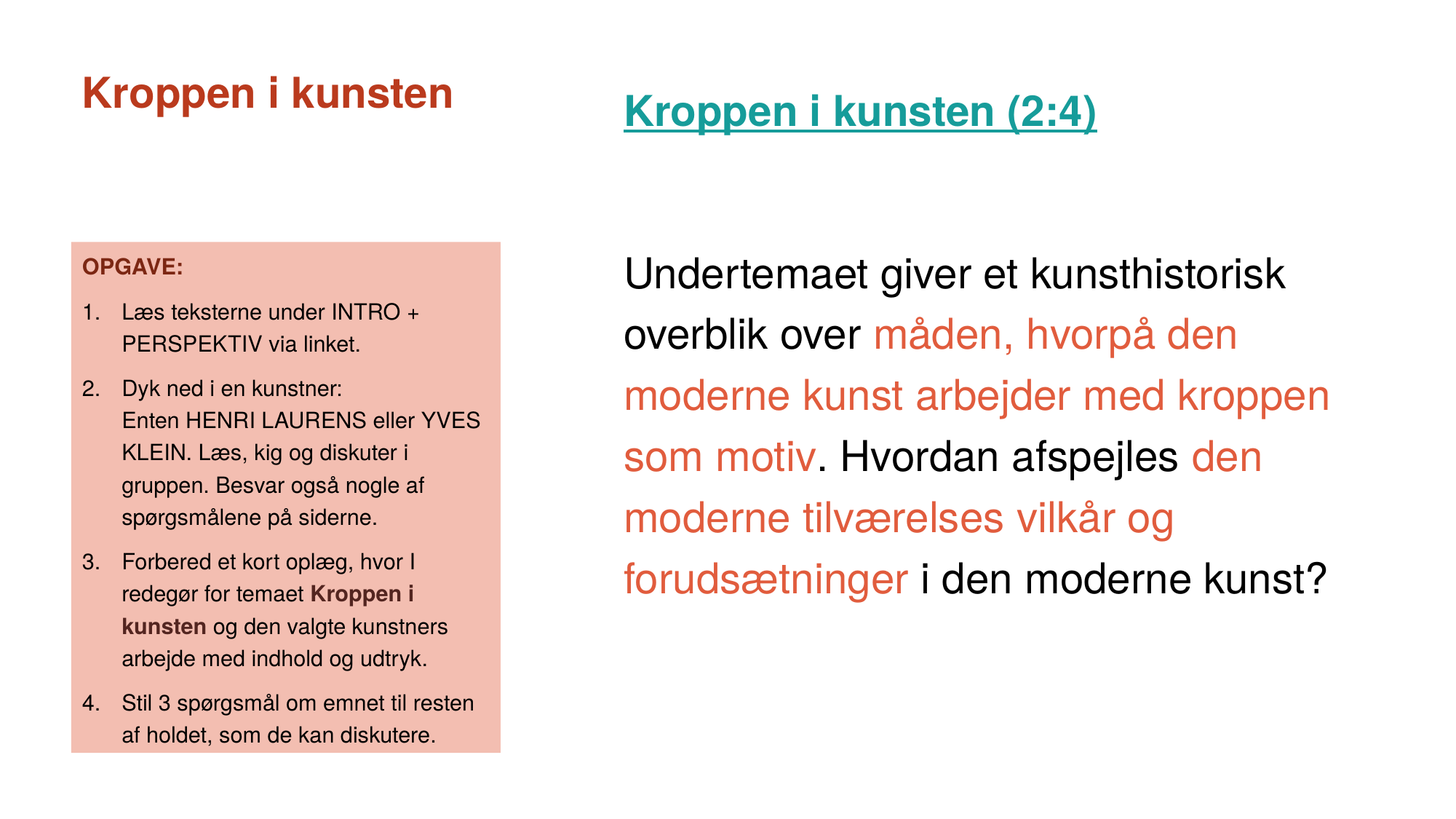

# Kroppen i kunsten
Kroppen i kunsten (2:4)

Undertemaet giver et kunsthistorisk overblik over måden, hvorpå den moderne kunst arbejder med kroppen som motiv. Hvordan afspejles den moderne tilværelses vilkår og forudsætninger i den moderne kunst?

OPGAVE:
Læs teksterne under INTRO +  PERSPEKTIV via linket.
Dyk ned i en kunstner:
Enten HENRI LAURENS eller YVES KLEIN. Læs, kig og diskuter i gruppen. Besvar også nogle af spørgsmålene på siderne.
Forbered et kort oplæg, hvor I redegør for temaet Kroppen i kunsten og den valgte kunstners arbejde med indhold og udtryk.
Stil 3 spørgsmål om emnet til resten af holdet, som de kan diskutere.